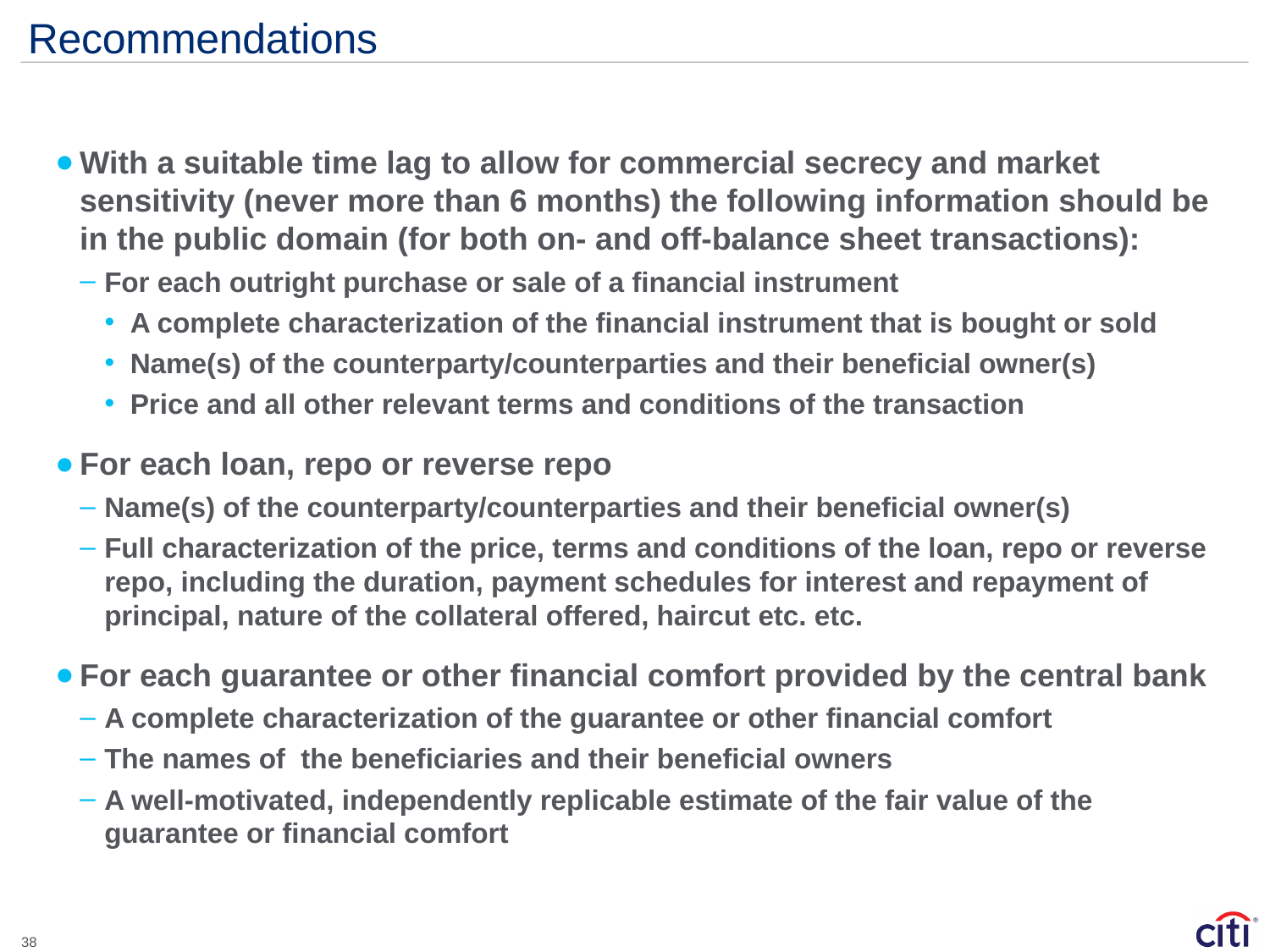

# Recommendations
With a suitable time lag to allow for commercial secrecy and market sensitivity (never more than 6 months) the following information should be in the public domain (for both on- and off-balance sheet transactions):
For each outright purchase or sale of a financial instrument
A complete characterization of the financial instrument that is bought or sold
Name(s) of the counterparty/counterparties and their beneficial owner(s)
Price and all other relevant terms and conditions of the transaction
For each loan, repo or reverse repo
Name(s) of the counterparty/counterparties and their beneficial owner(s)
Full characterization of the price, terms and conditions of the loan, repo or reverse repo, including the duration, payment schedules for interest and repayment of principal, nature of the collateral offered, haircut etc. etc.
For each guarantee or other financial comfort provided by the central bank
A complete characterization of the guarantee or other financial comfort
The names of  the beneficiaries and their beneficial owners
A well-motivated, independently replicable estimate of the fair value of the guarantee or financial comfort

38